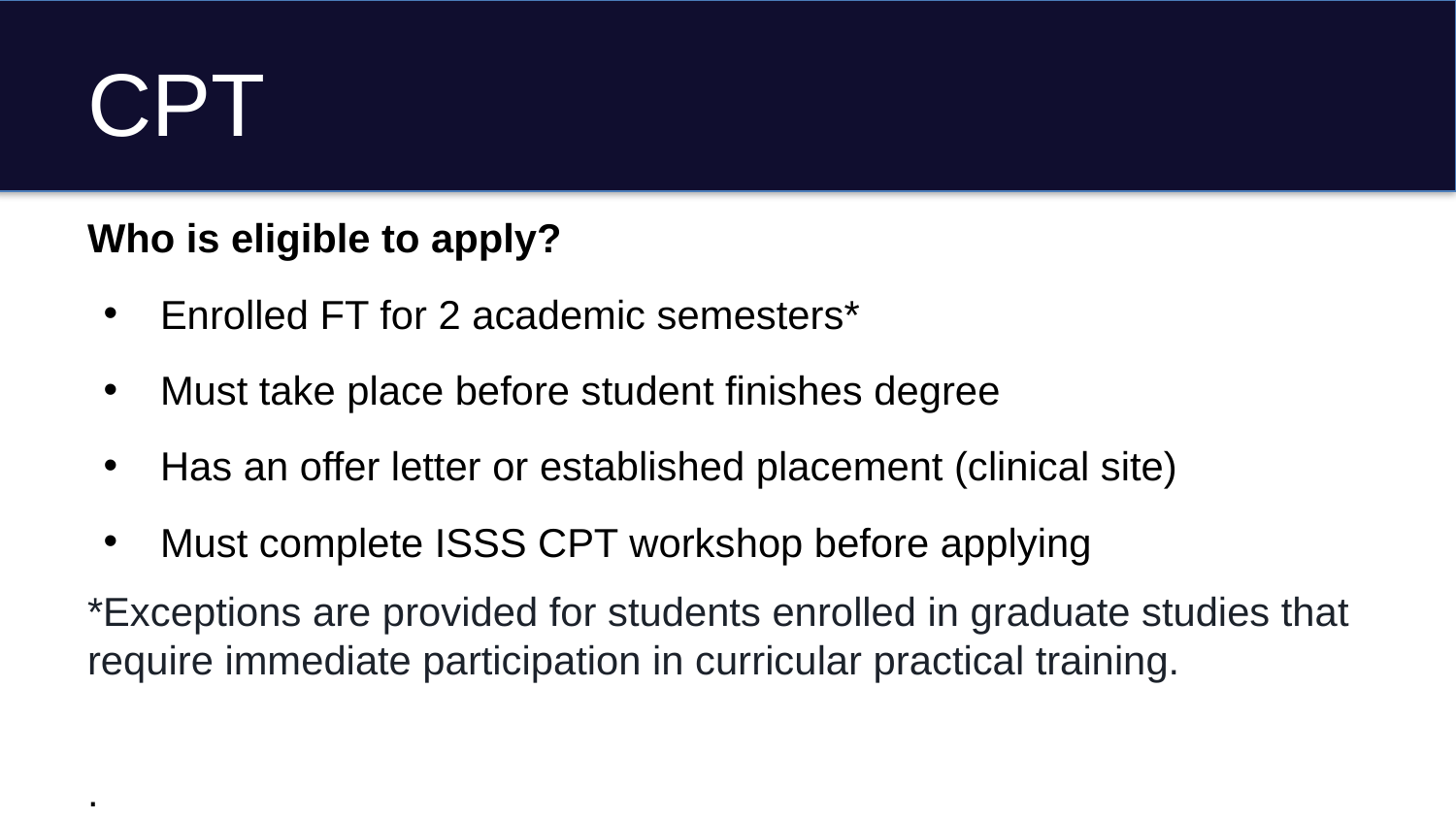

# CPT
Who is eligible to apply?
Enrolled FT for 2 academic semesters*
Must take place before student finishes degree
Has an offer letter or established placement (clinical site)
Must complete ISSS CPT workshop before applying
*Exceptions are provided for students enrolled in graduate studies that require immediate participation in curricular practical training.

.